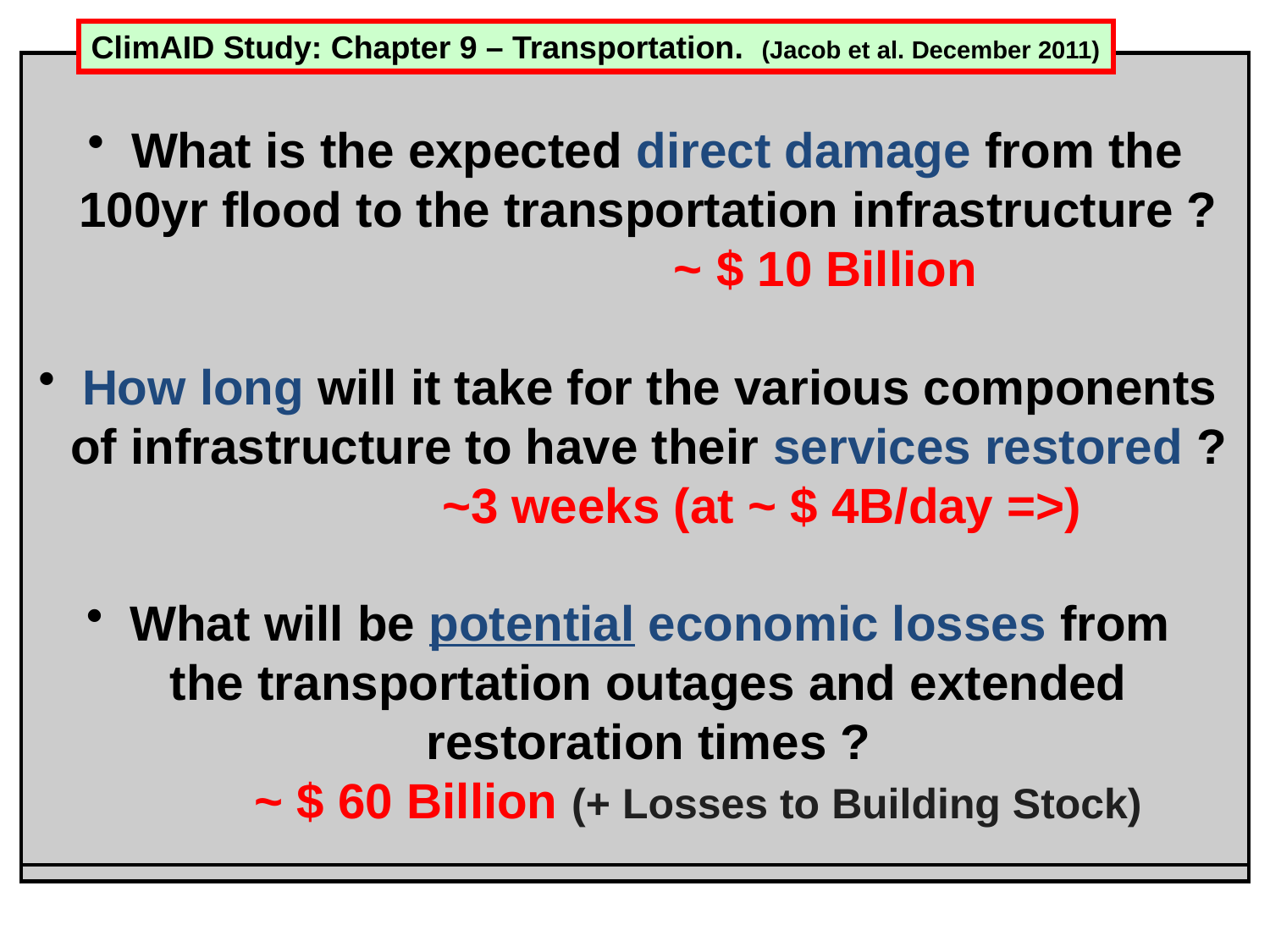

ClimAID Study: Chapter 9 – Transportation.  (Jacob et al. December 2011)

 What is the expected direct damage from the
  100yr flood to the transportation infrastructure ?

 How long will it take for the various components
  of infrastructure to have their services restored ?

 What will be potential economic losses from
  the transportation outages and extended
  restoration times ?

			~ $ 10 Billion

		~3 weeks (at ~ $ 4B/day =>)

	~ $ 60 Billion (+ Losses to Building Stock)